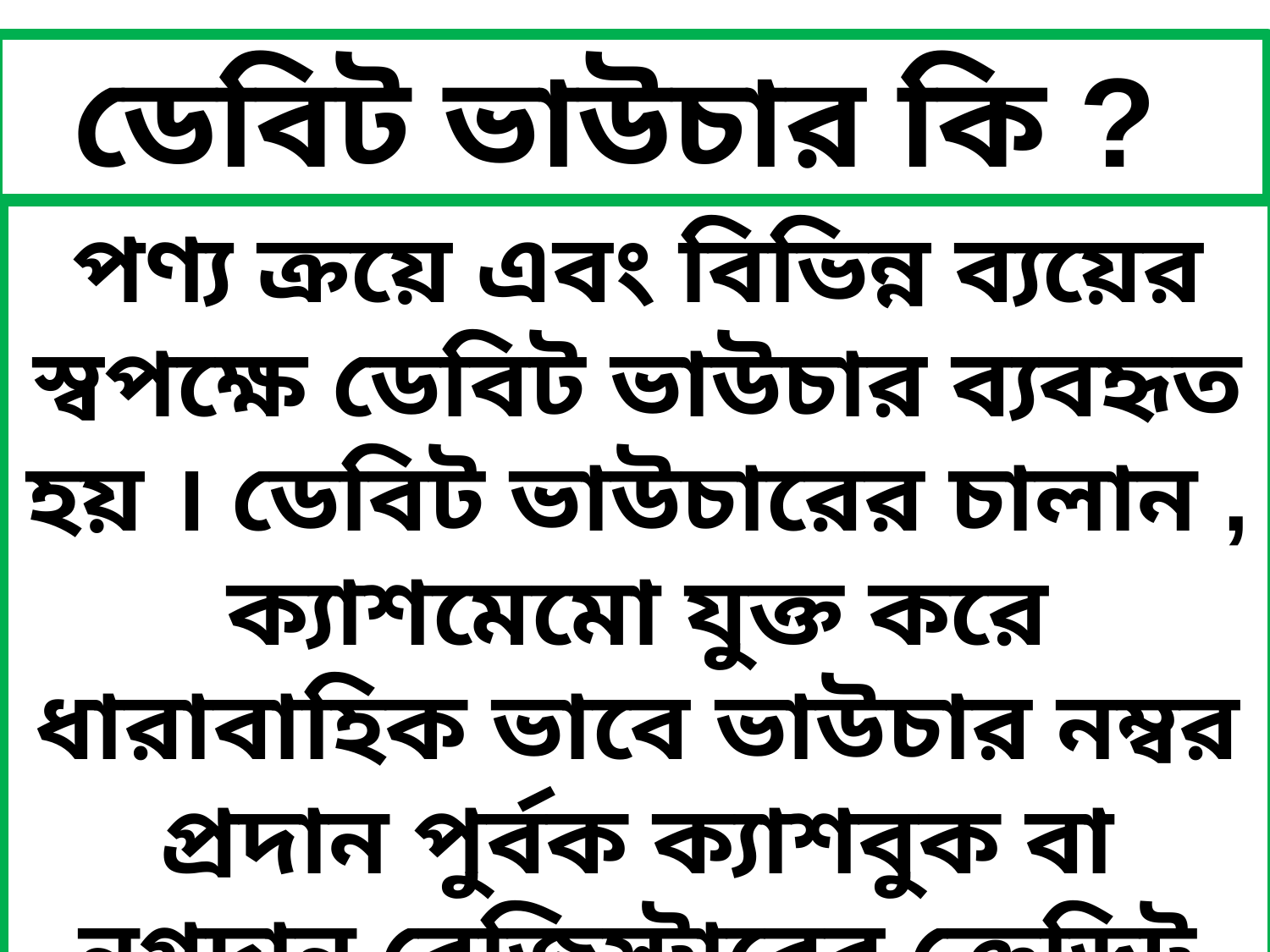

ডেবিট ভাউচার কি ?
পণ্য ক্রয়ে এবং বিভিন্ন ব্যয়ের স্বপক্ষে ডেবিট ভাউচার ব্যবহৃত হয় । ডেবিট ভাউচারের চালান , ক্যাশমেমো যুক্ত করে ধারাবাহিক ভাবে ভাউচার নম্বর প্রদান পুর্বক ক্যাশবুক বা নগদান রেজিস্ট্রারের ক্রেডিট দিক বা খরচের দিকে লিপিবদ্ধ করা হয় ।